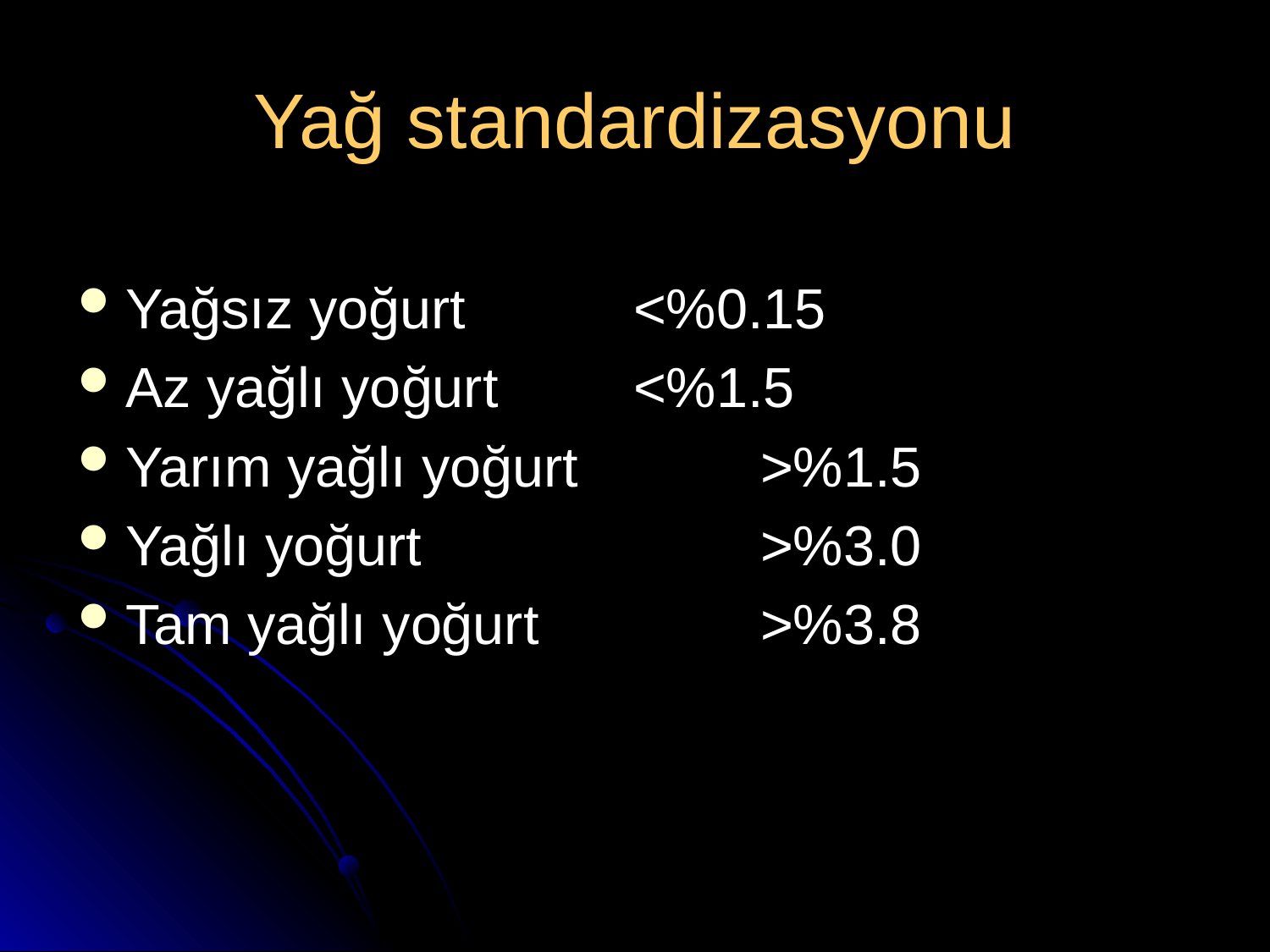

# Yağ standardizasyonu
Yağsız yoğurt 		<%0.15
Az yağlı yoğurt		<%1.5
Yarım yağlı yoğurt		>%1.5
Yağlı yoğurt			>%3.0
Tam yağlı yoğurt		>%3.8